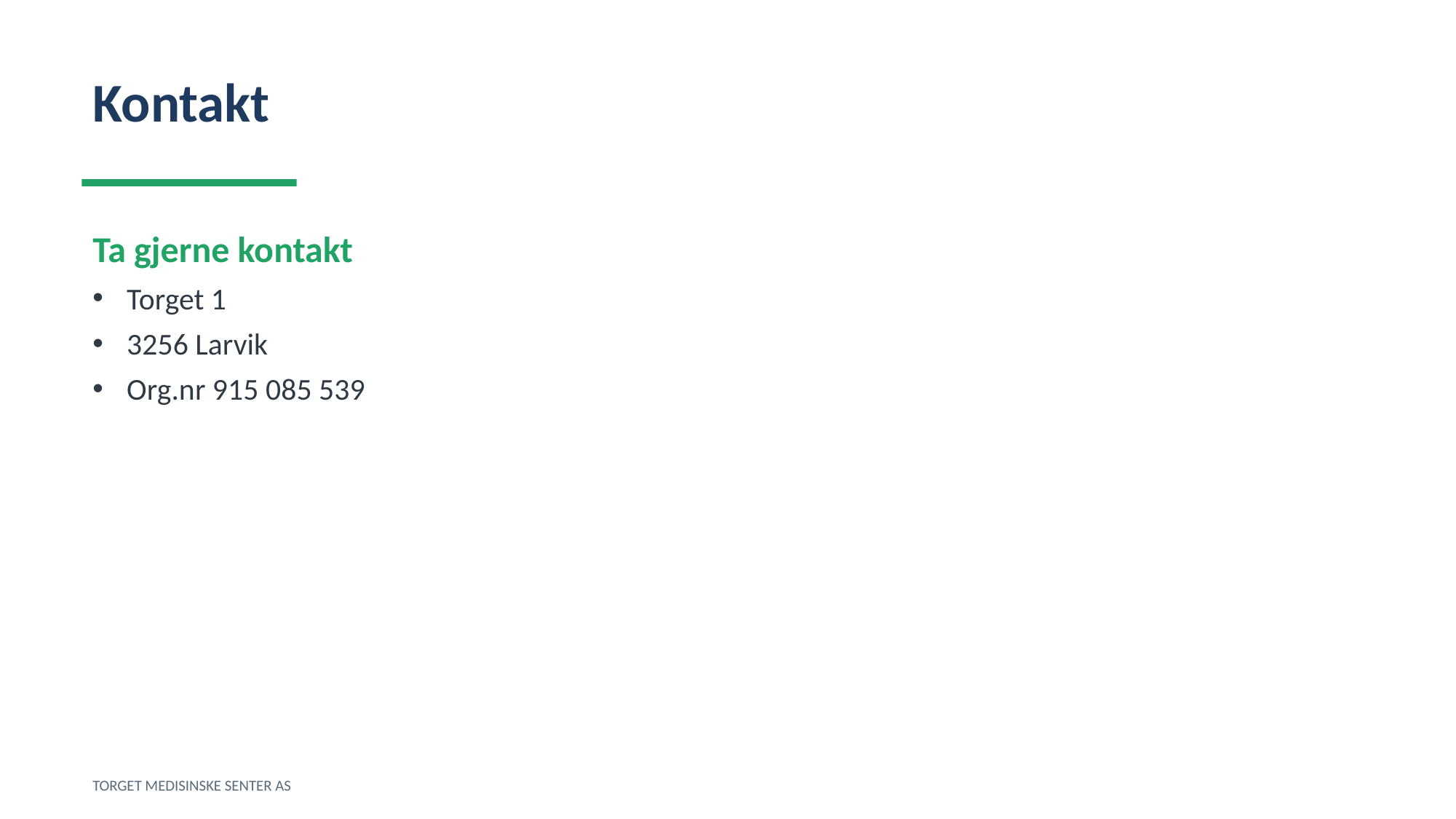

Kontakt

Ta gjerne kontakt
Torget 1
3256 Larvik
Org.nr 915 085 539
TORGET MEDISINSKE SENTER AS